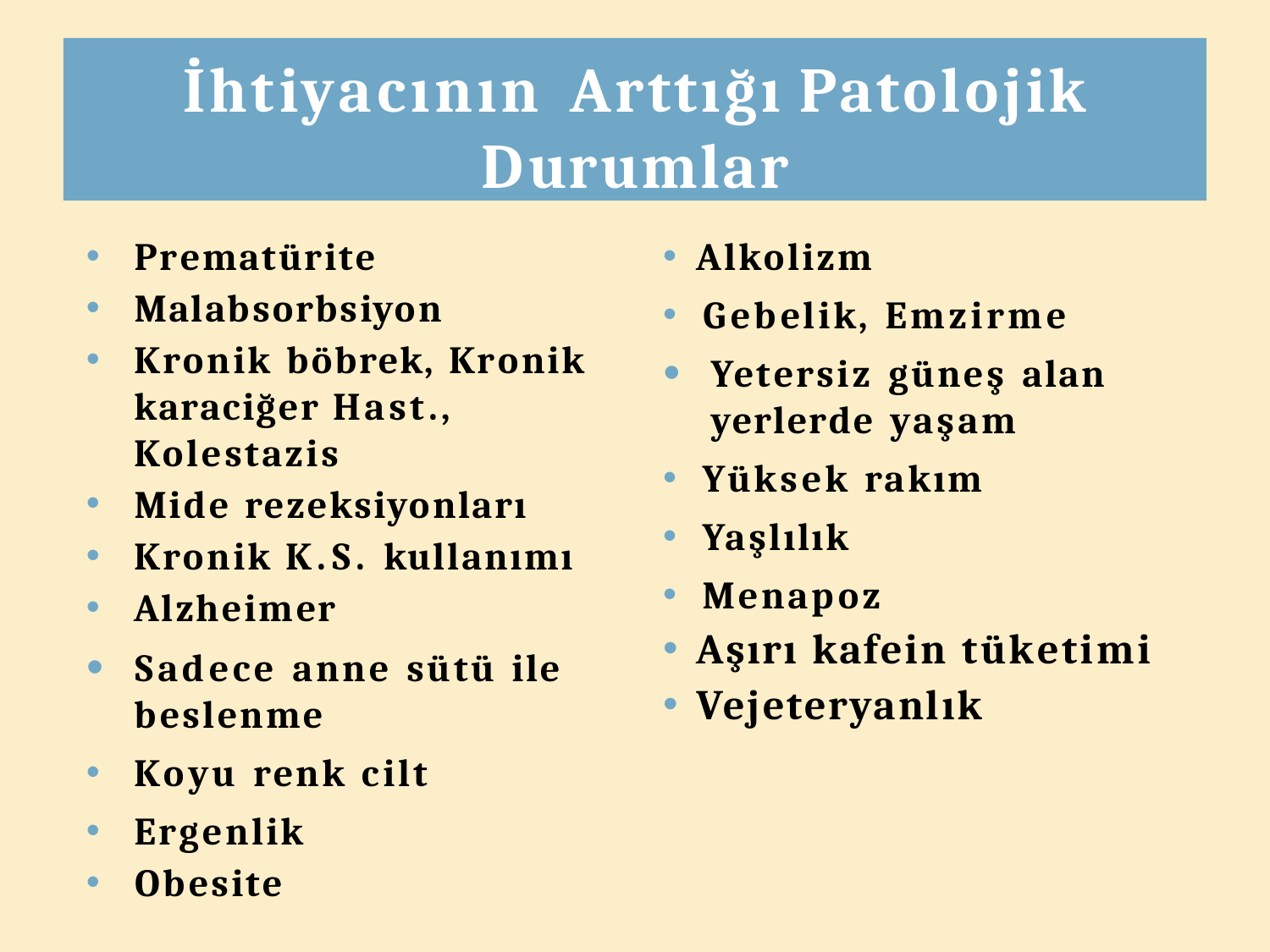

İhtiyacının	Arttığı	Patolojik
Durumlar
Prematürite
Malabsorbsiyon
Kronik böbrek, Kronik karaciğer Hast., Kolestazis
Mide rezeksiyonları
Kronik K.S. kullanımı
Alzheimer
Sadece anne sütü ile beslenme
Koyu renk cilt
Ergenlik
Obesite
Alkolizm
Gebelik, Emzirme
Yetersiz güneş alan yerlerde yaşam
Yüksek rakım
Yaşlılık
Menapoz
Aşırı kafein tüketimi
Vejeteryanlık